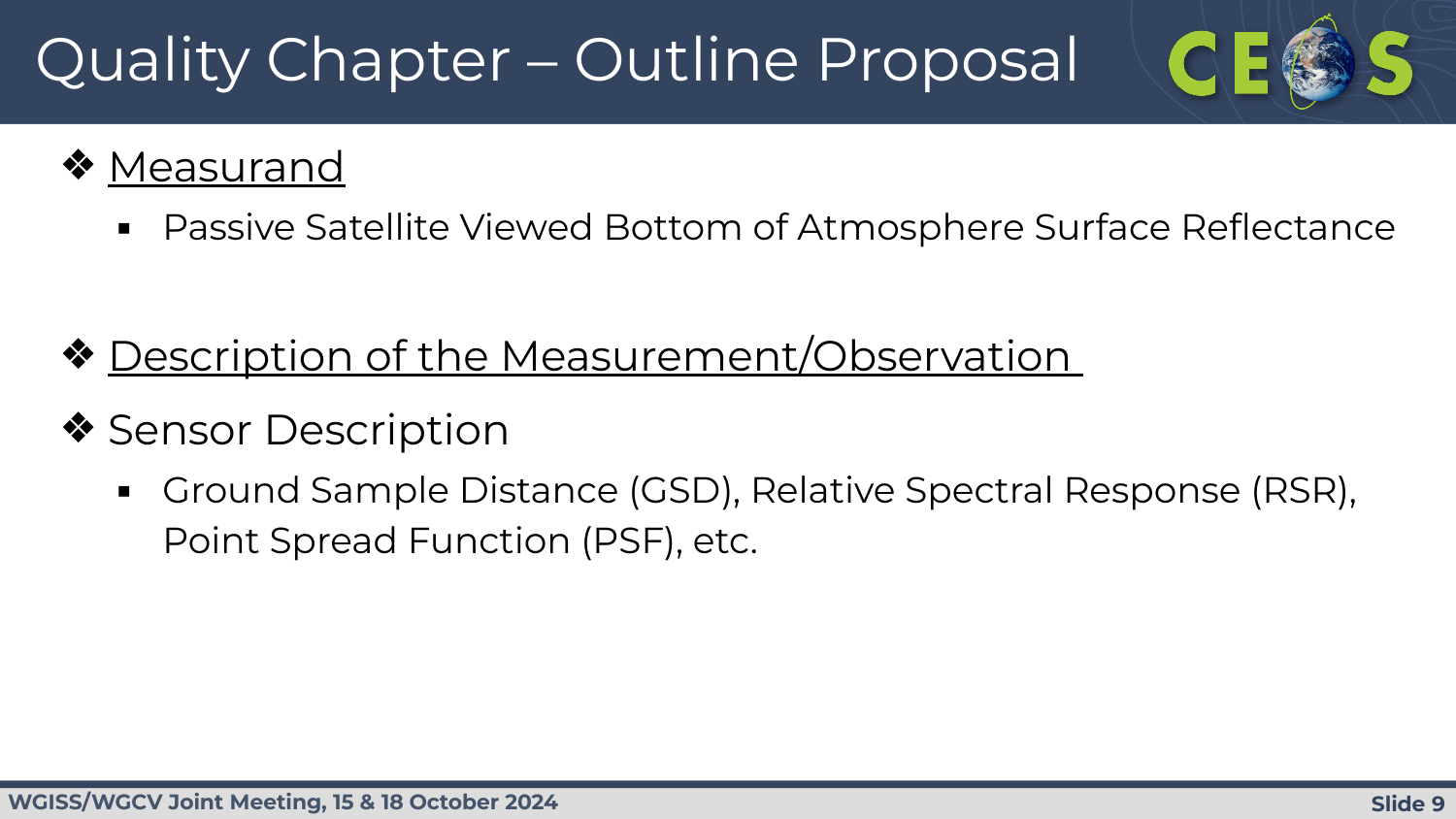

# Quality Chapter – Outline Proposal
Measurand
Passive Satellite Viewed Bottom of Atmosphere Surface Reflectance

Description of the Measurement/Observation
Sensor Description
Ground Sample Distance (GSD), Relative Spectral Response (RSR), Point Spread Function (PSF), etc.